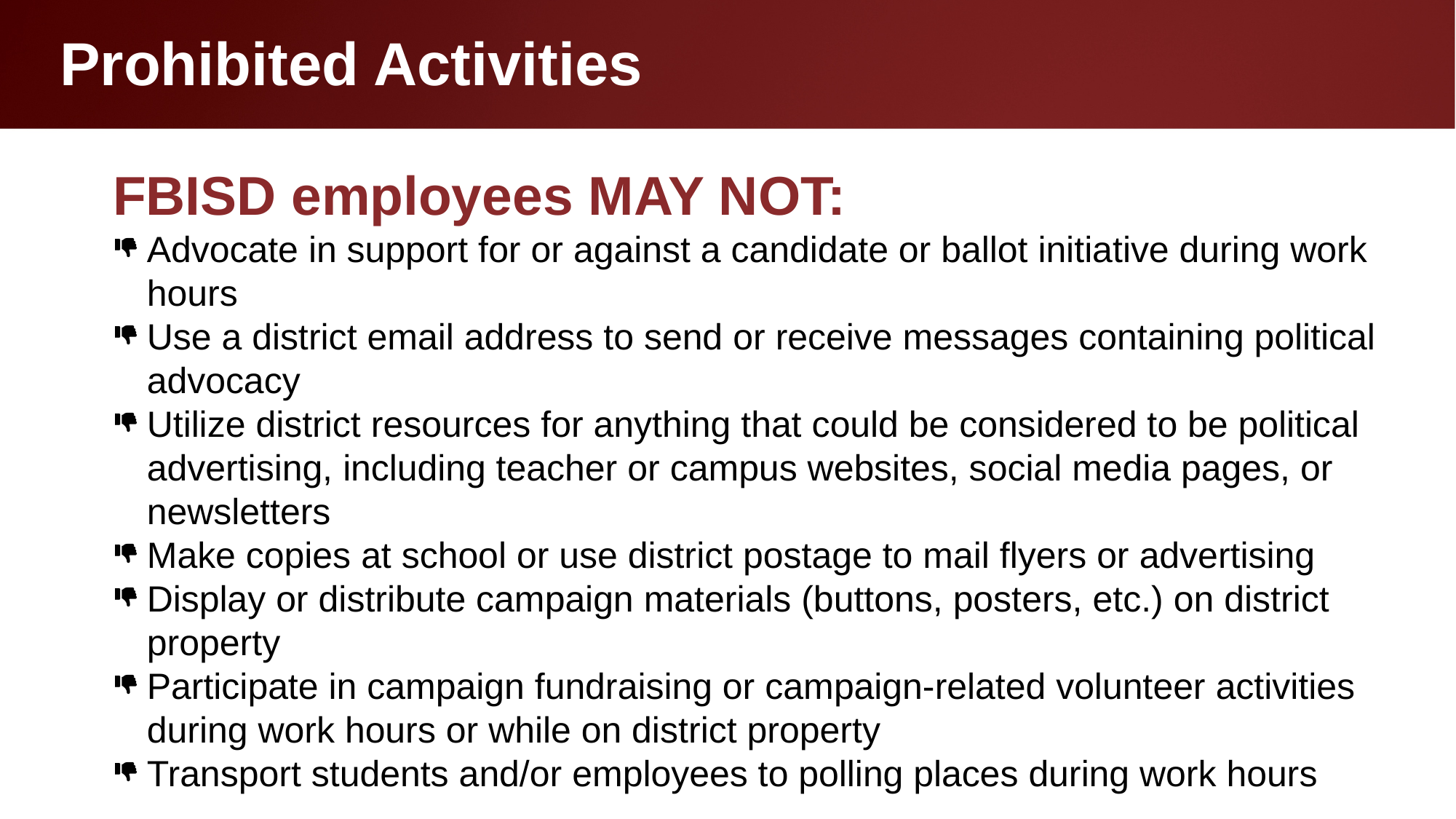

Prohibited Activities
FBISD employees MAY NOT:
Advocate in support for or against a candidate or ballot initiative during work hours
Use a district email address to send or receive messages containing political advocacy
Utilize district resources for anything that could be considered to be political advertising, including teacher or campus websites, social media pages, or newsletters
Make copies at school or use district postage to mail flyers or advertising
Display or distribute campaign materials (buttons, posters, etc.) on district property
Participate in campaign fundraising or campaign-related volunteer activities during work hours or while on district property
Transport students and/or employees to polling places during work hours